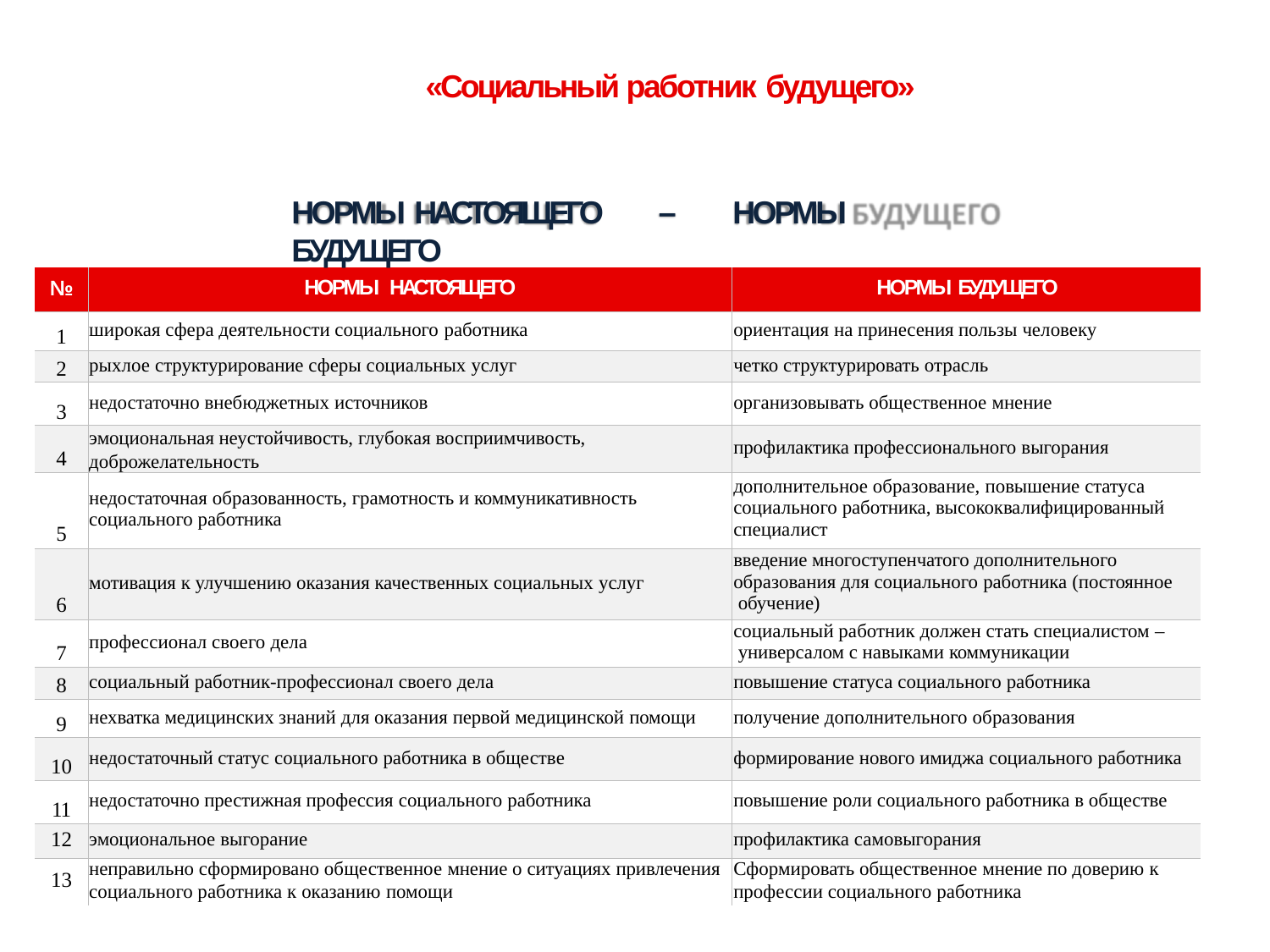

«Социальный работник будущего»

НОРМЫ НАСТОЯЩЕГО	–	НОРМЫ БУДУЩЕГО

| № | НОРМЫ НАСТОЯЩЕГО | НОРМЫ БУДУЩЕГО |
| --- | --- | --- |
| 1 | широкая сфера деятельности социального работника | ориентация на принесения пользы человеку |
| 2 | рыхлое структурирование сферы социальных услуг | четко структурировать отрасль |
| 3 | недостаточно внебюджетных источников | организовывать общественное мнение |
| 4 | эмоциональная неустойчивость, глубокая восприимчивость, доброжелательность | профилактика профессионального выгорания |
| 5 | недостаточная образованность, грамотность и коммуникативность социального работника | дополнительное образование, повышение статуса социального работника, высококвалифицированный специалист |
| 6 | мотивация к улучшению оказания качественных социальных услуг | введение многоступенчатого дополнительного образования для социального работника (постоянное обучение) |
| 7 | профессионал своего дела | социальный работник должен стать специалистом – универсалом с навыками коммуникации |
| 8 | социальный работник-профессионал своего дела | повышение статуса социального работника |
| 9 | нехватка медицинских знаний для оказания первой медицинской помощи | получение дополнительного образования |
| 10 | недостаточный статус социального работника в обществе | формирование нового имиджа социального работника |
| 11 | недостаточно престижная профессия социального работника | повышение роли социального работника в обществе |
| 12 | эмоциональное выгорание | профилактика самовыгорания |
| 13 | неправильно сформировано общественное мнение о ситуациях привлечения социального работника к оказанию помощи | Сформировать общественное мнение по доверию к профессии социального работника |